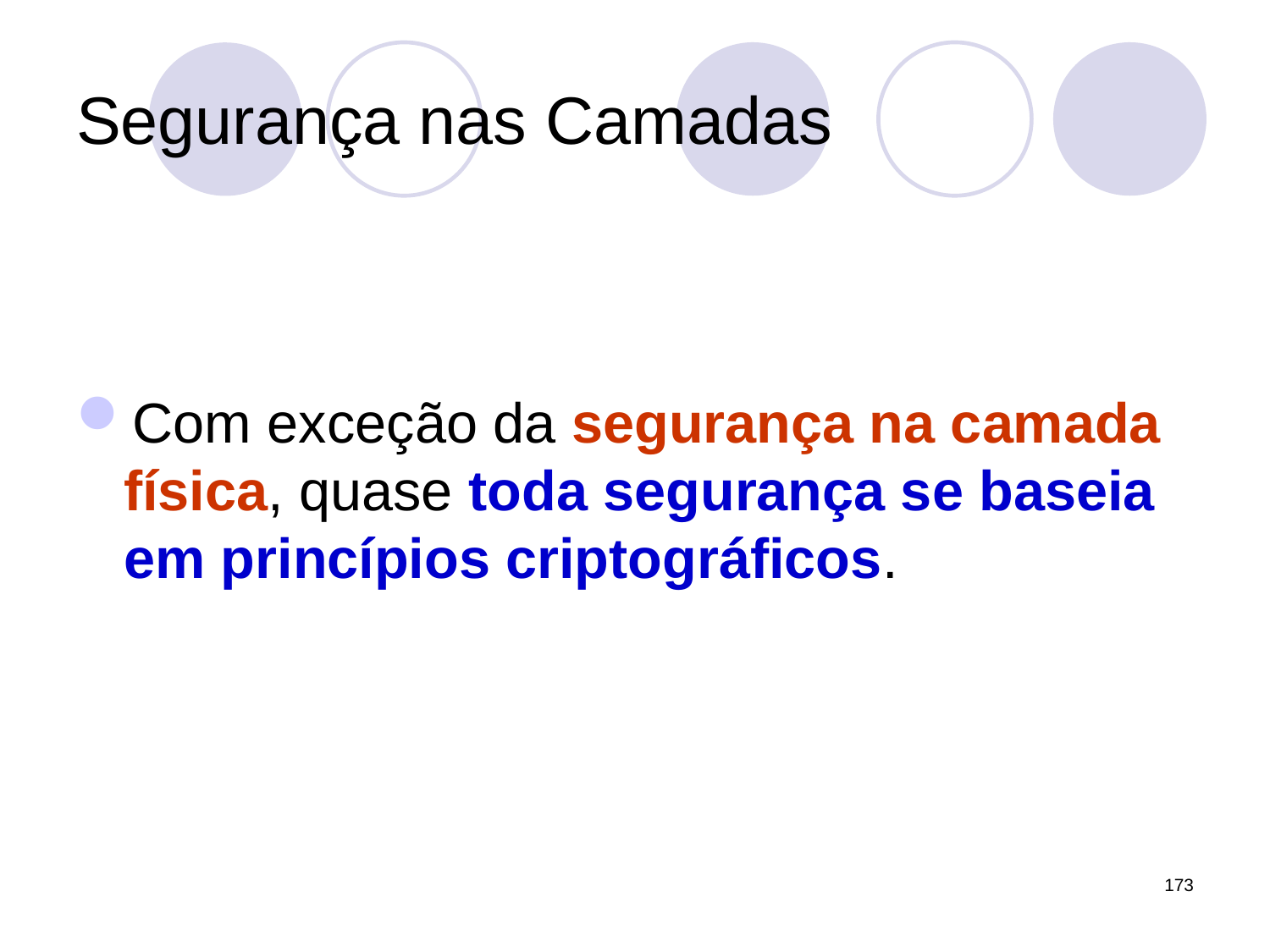

# Segurança nas Camadas

Com exceção da segurança na camada física, quase toda segurança se baseia em princípios criptográficos.

173